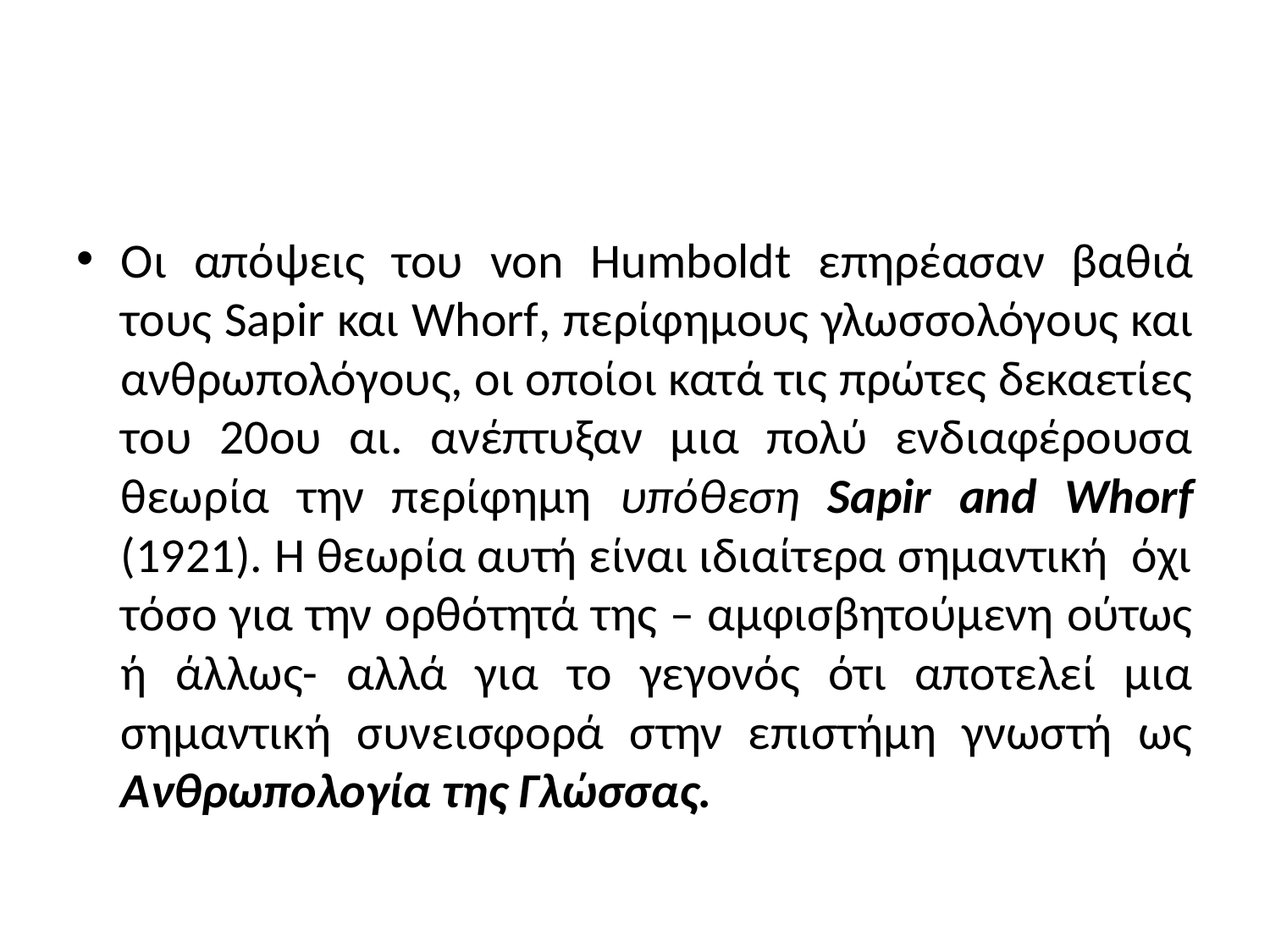

#
Οι απόψεις του von Humboldt επηρέασαν βαθιά τους Sapir και Whorf, περίφημους γλωσσολόγους και ανθρωπολόγους, οι οποίοι κατά τις πρώτες δεκαετίες του 20ου αι. ανέπτυξαν μια πολύ ενδιαφέρουσα θεωρία την περίφημη υπόθεση Sapir and Whorf (1921). Η θεωρία αυτή είναι ιδιαίτερα σημαντική  όχι τόσο για την ορθότητά της – αμφισβητούμενη ούτως ή άλλως- αλλά για το γεγονός ότι αποτελεί μια σημαντική συνεισφορά στην επιστήμη γνωστή ως Ανθρωπολογία της Γλώσσας.